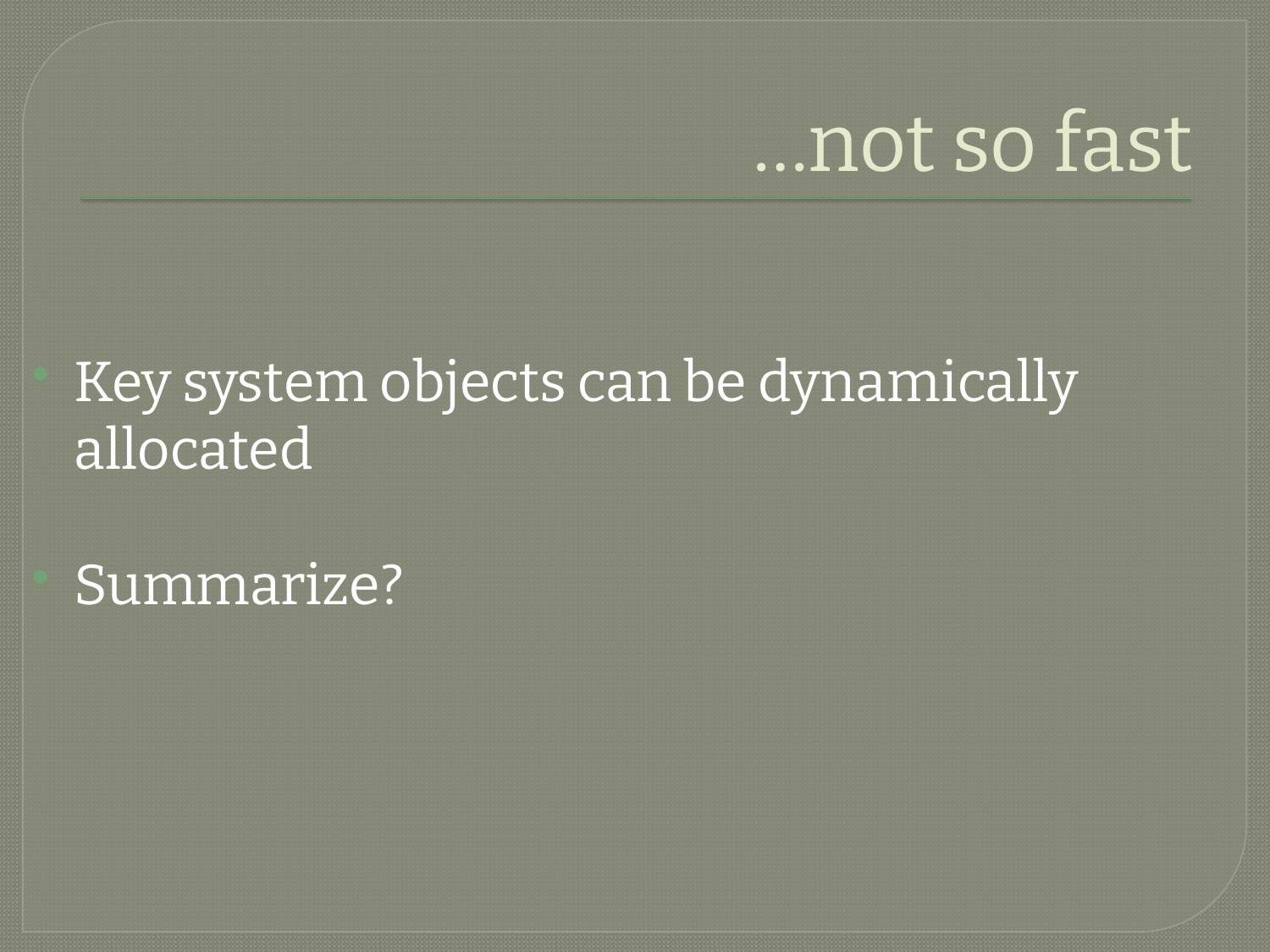

# …not so fast
Key system objects can be dynamically allocated

Summarize?